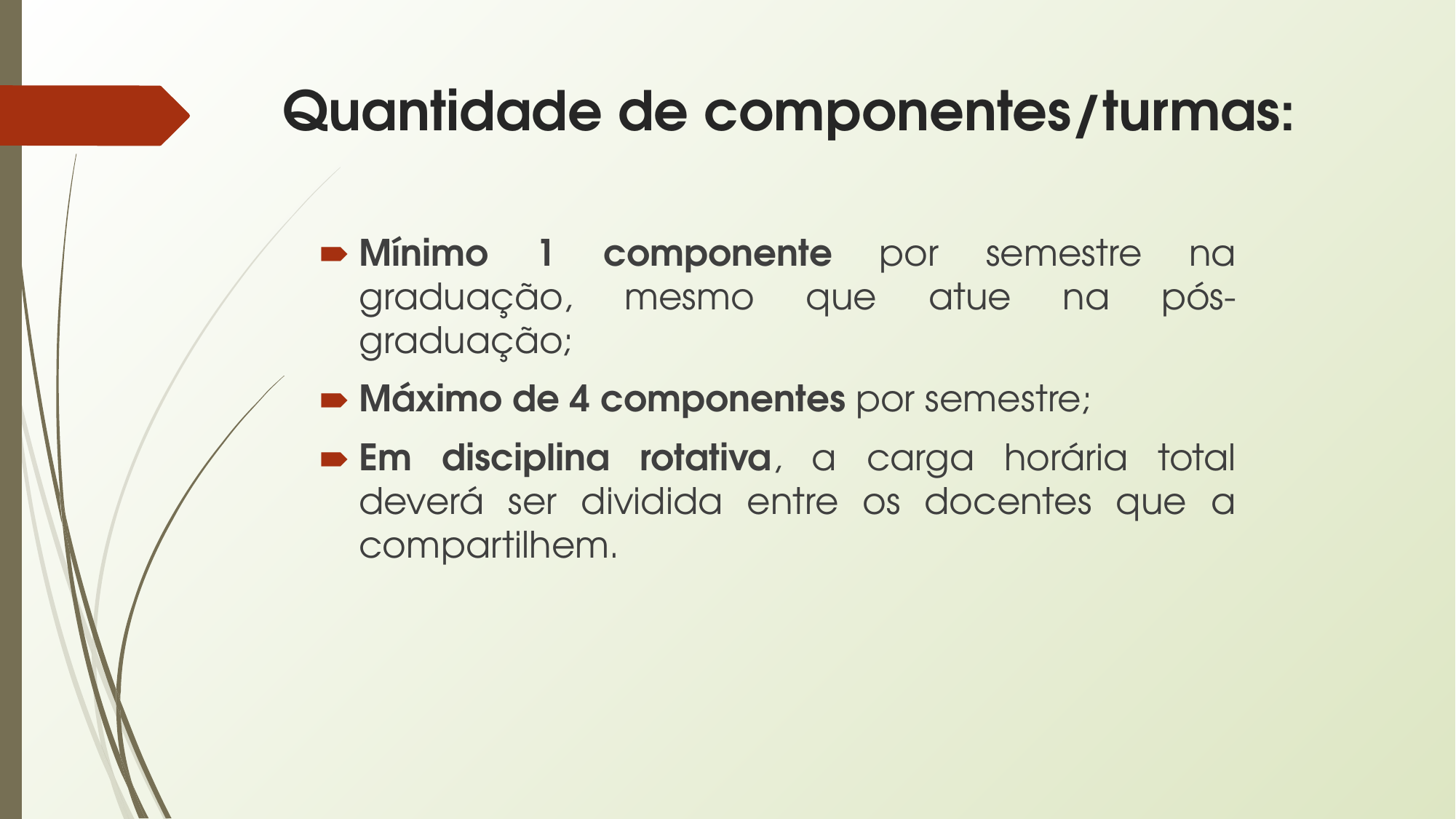

# Quantidade de componentes/turmas:
Mínimo 1 componente por semestre na graduação, mesmo que atue na pós-graduação;
Máximo de 4 componentes por semestre;
Em disciplina rotativa, a carga horária total deverá ser dividida entre os docentes que a compartilhem.